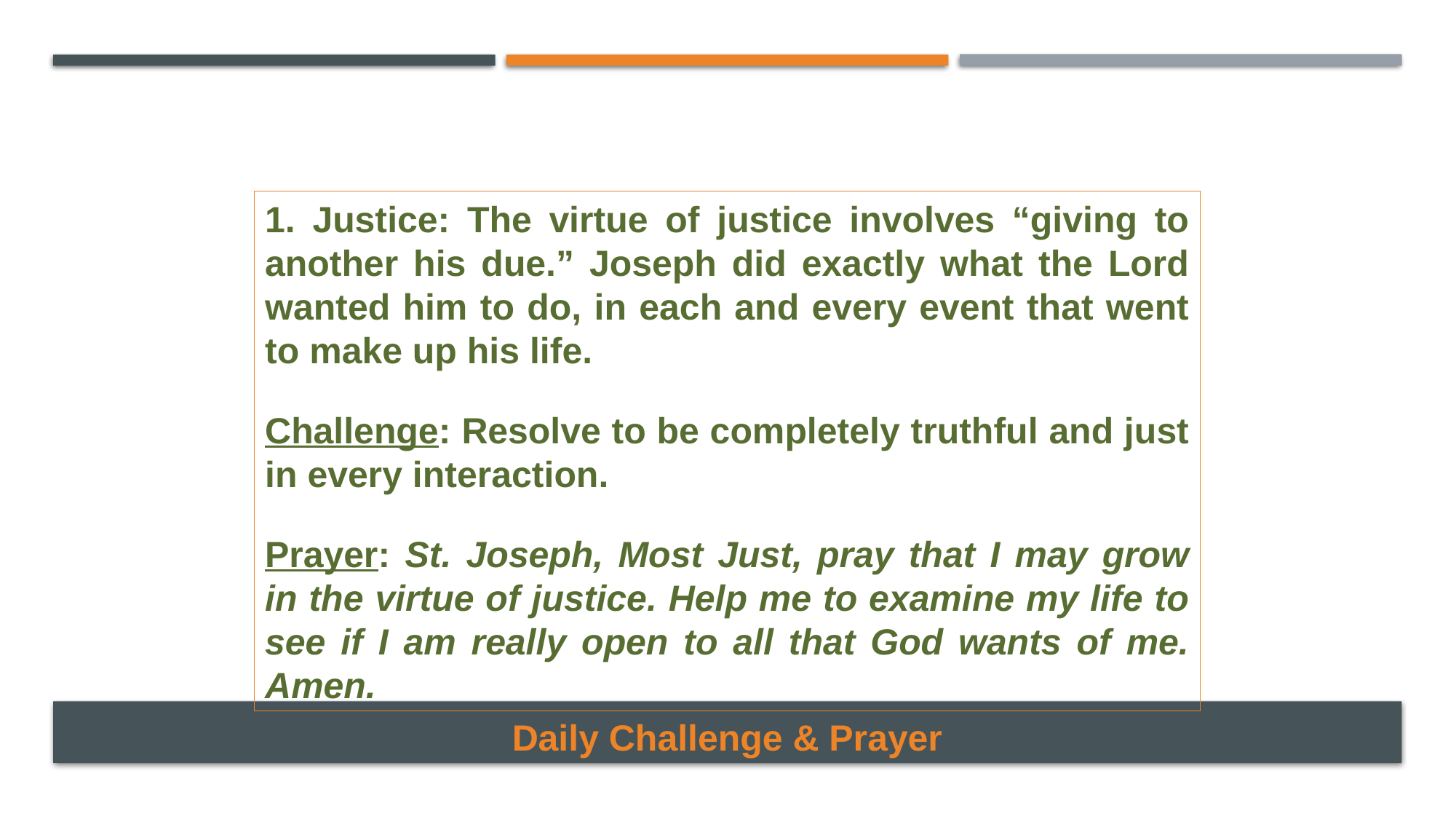

Justice: The virtue of justice involves “giving to another his due.” Joseph did exactly what the Lord wanted him to do, in each and every event that went to make up his life.
Challenge: Resolve to be completely truthful and just in every interaction.
Prayer: St. Joseph, Most Just, pray that I may grow in the virtue of justice. Help me to examine my life to see if I am really open to all that God wants of me. Amen.

Daily Challenge & Prayer